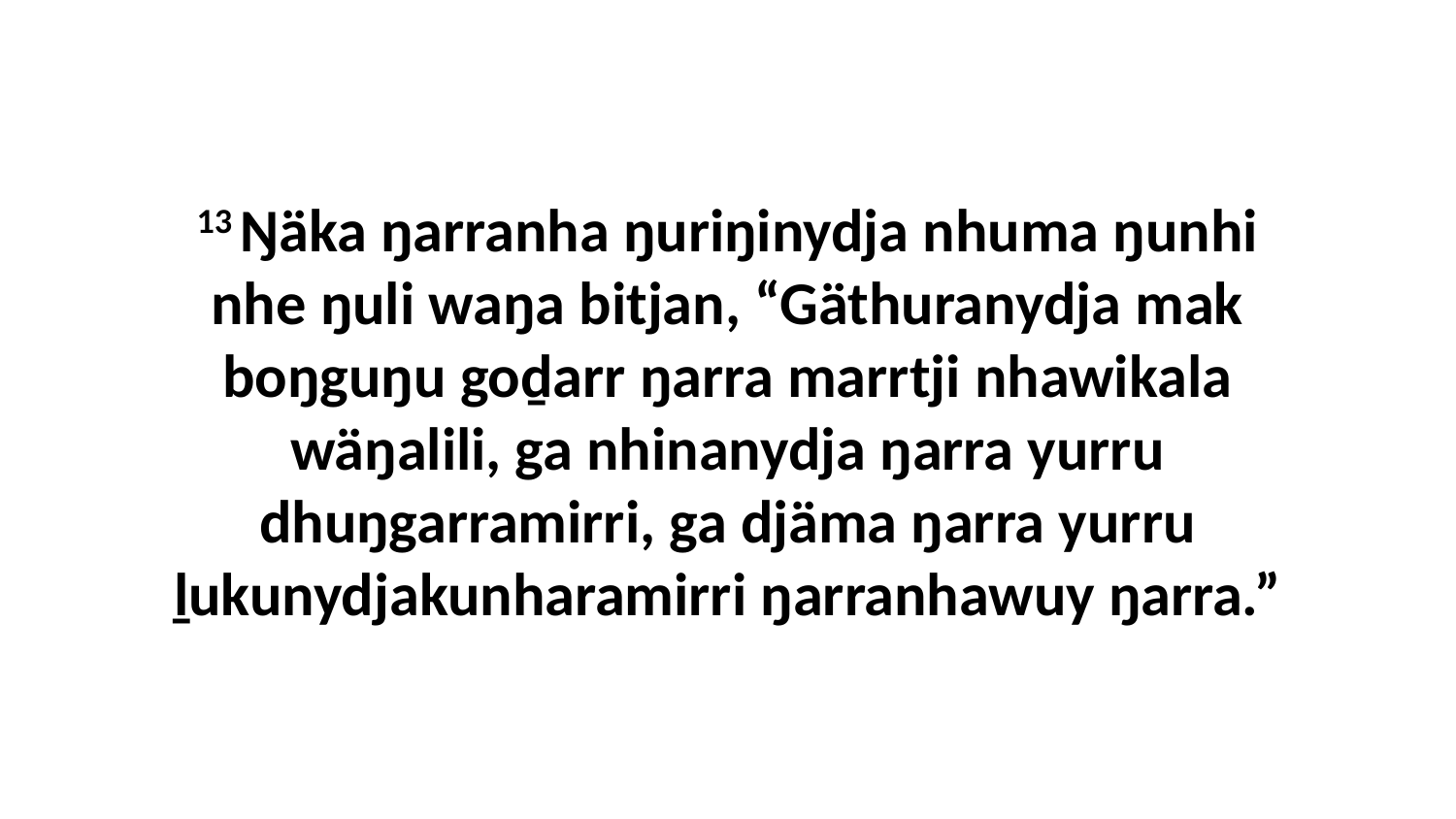

13 Ŋäka ŋarranha ŋuriŋinydja nhuma ŋunhi nhe ŋuli waŋa bitjan, “Gäthuranydja mak boŋguŋu goḏarr ŋarra marrtji nhawikala wäŋalili, ga nhinanydja ŋarra yurru dhuŋgarramirri, ga djäma ŋarra yurru ḻukunydjakunharamirri ŋarranhawuy ŋarra.”